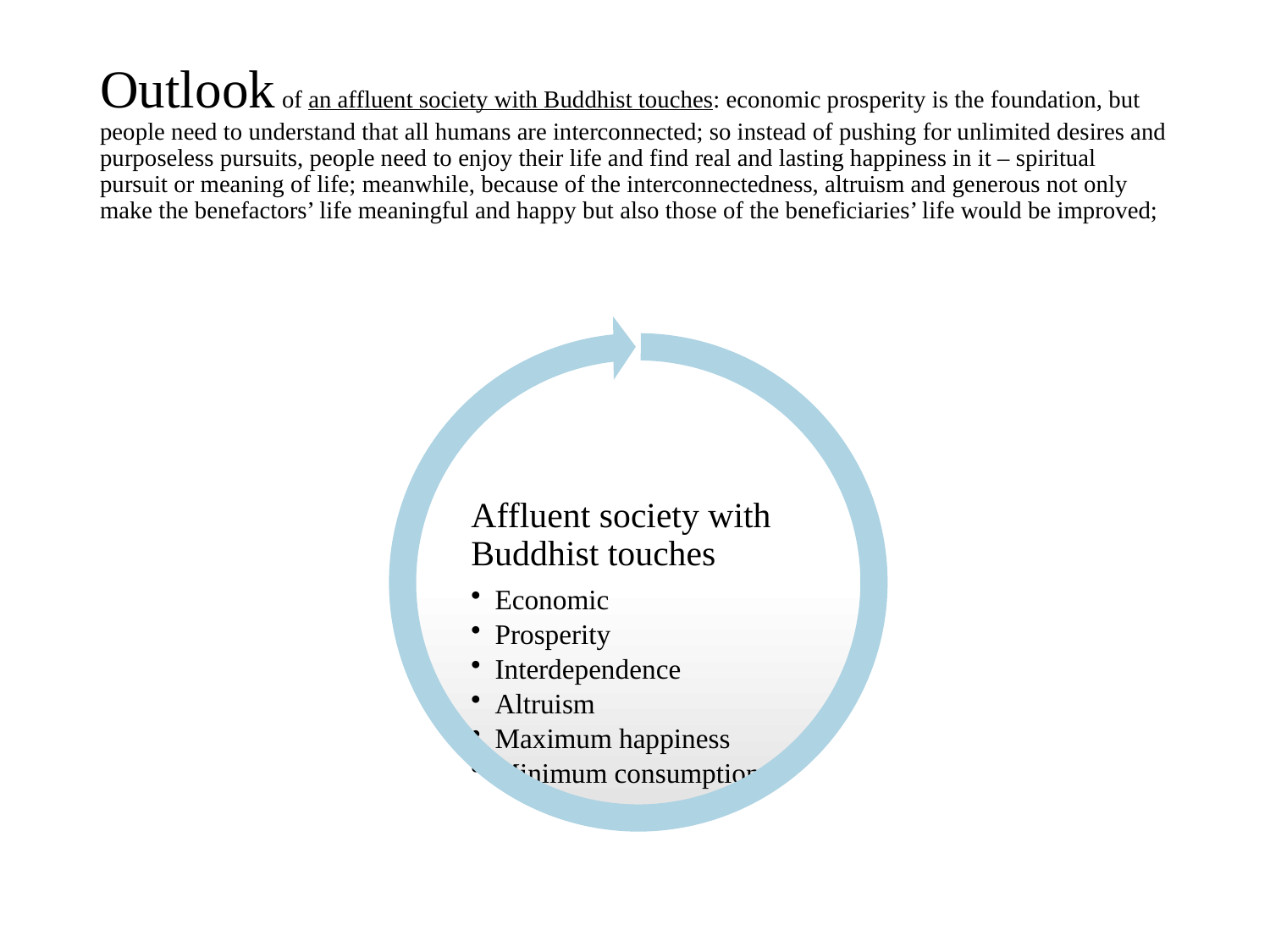

# Outlook of an affluent society with Buddhist touches: economic prosperity is the foundation, but people need to understand that all humans are interconnected; so instead of pushing for unlimited desires and purposeless pursuits, people need to enjoy their life and find real and lasting happiness in it – spiritual pursuit or meaning of life; meanwhile, because of the interconnectedness, altruism and generous not only make the benefactors’ life meaningful and happy but also those of the beneficiaries’ life would be improved;
Affluent society with Buddhist touches
Economic
Prosperity
Interdependence
Altruism
Maximum happiness
Minimum consumption